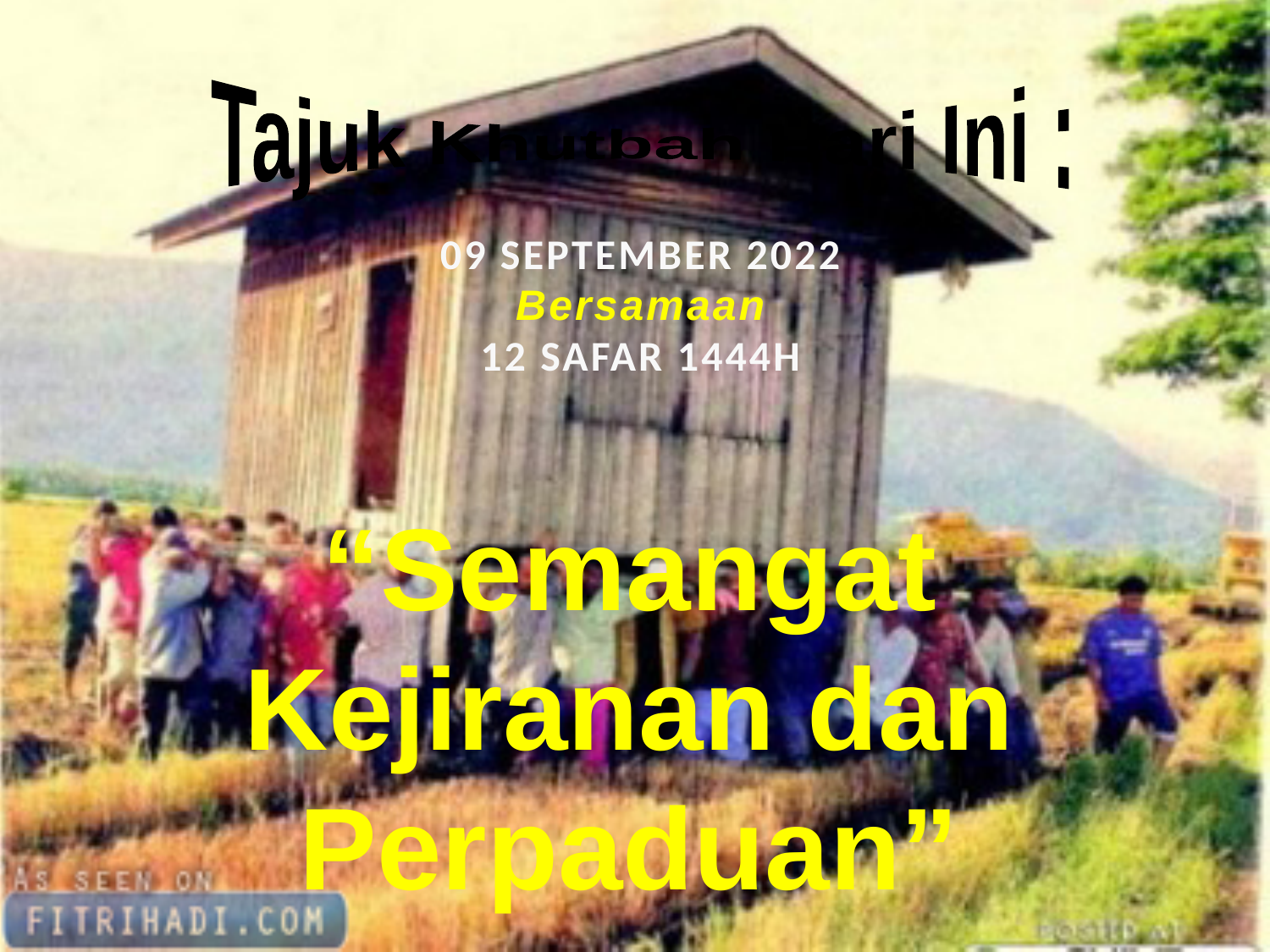

Tajuk Khutbah Hari Ini :
09 SEPTEMBER 2022
Bersamaan
12 SAFAR 1444H
“Semangat Kejiranan dan Perpaduan”